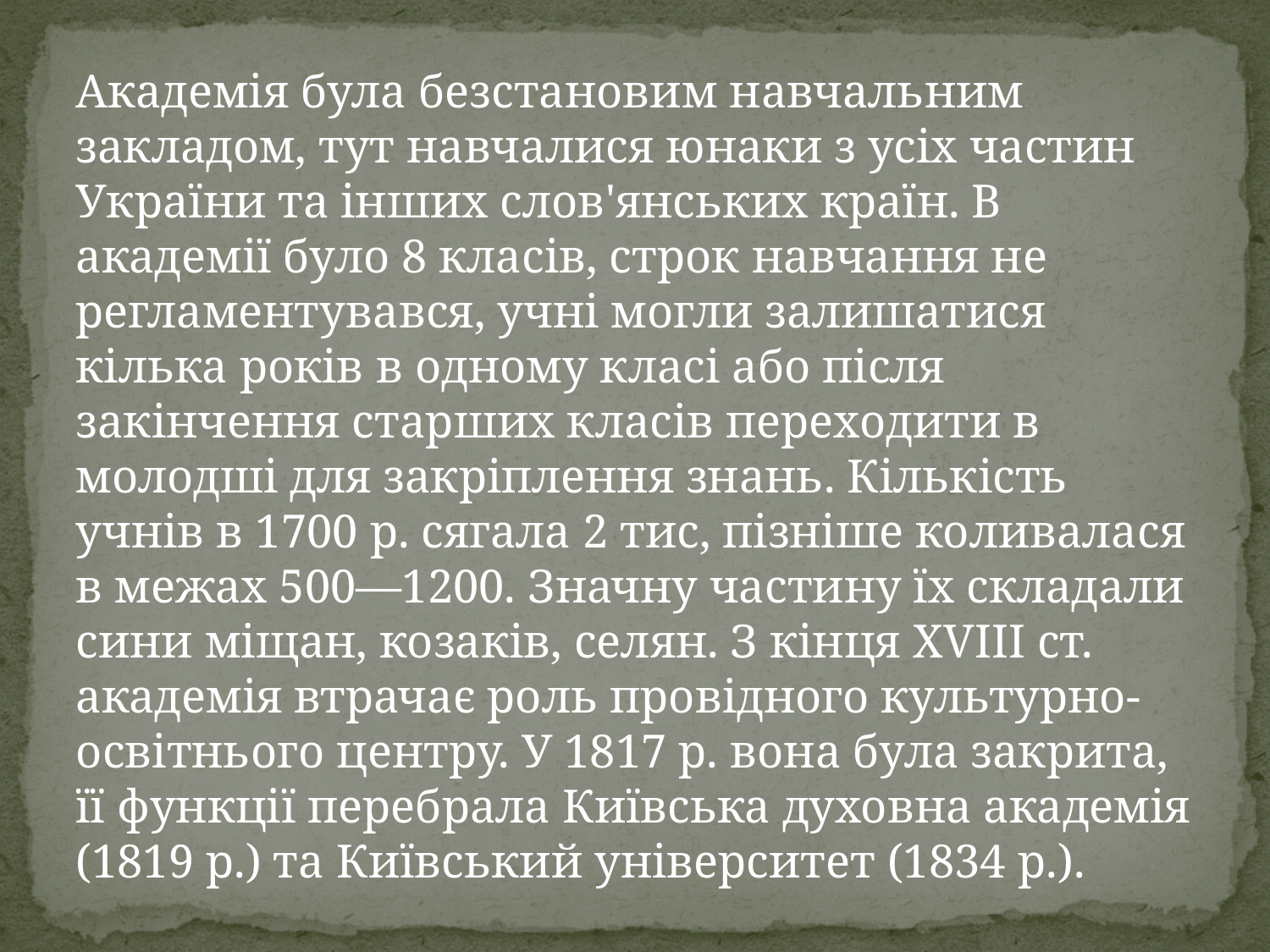

Академія була безстановим навчальним закладом, тут навчалися юнаки з усіх частин України та інших слов'янських країн. В академії було 8 класів, строк навчання не регламентувався, учні могли залишатися кілька років в одному класі або після закінчення старших класів переходити в молодші для закріплення знань. Кількість учнів в 1700 р. сягала 2 тис, пізніше коливалася в межах 500—1200. Значну частину їх складали сини міщан, козаків, селян. З кінця XVIII ст. академія втрачає роль провідного культурно-освітнього центру. У 1817 р. вона була закрита, її функції перебрала Київська духовна академія (1819 р.) та Київський університет (1834 p.).